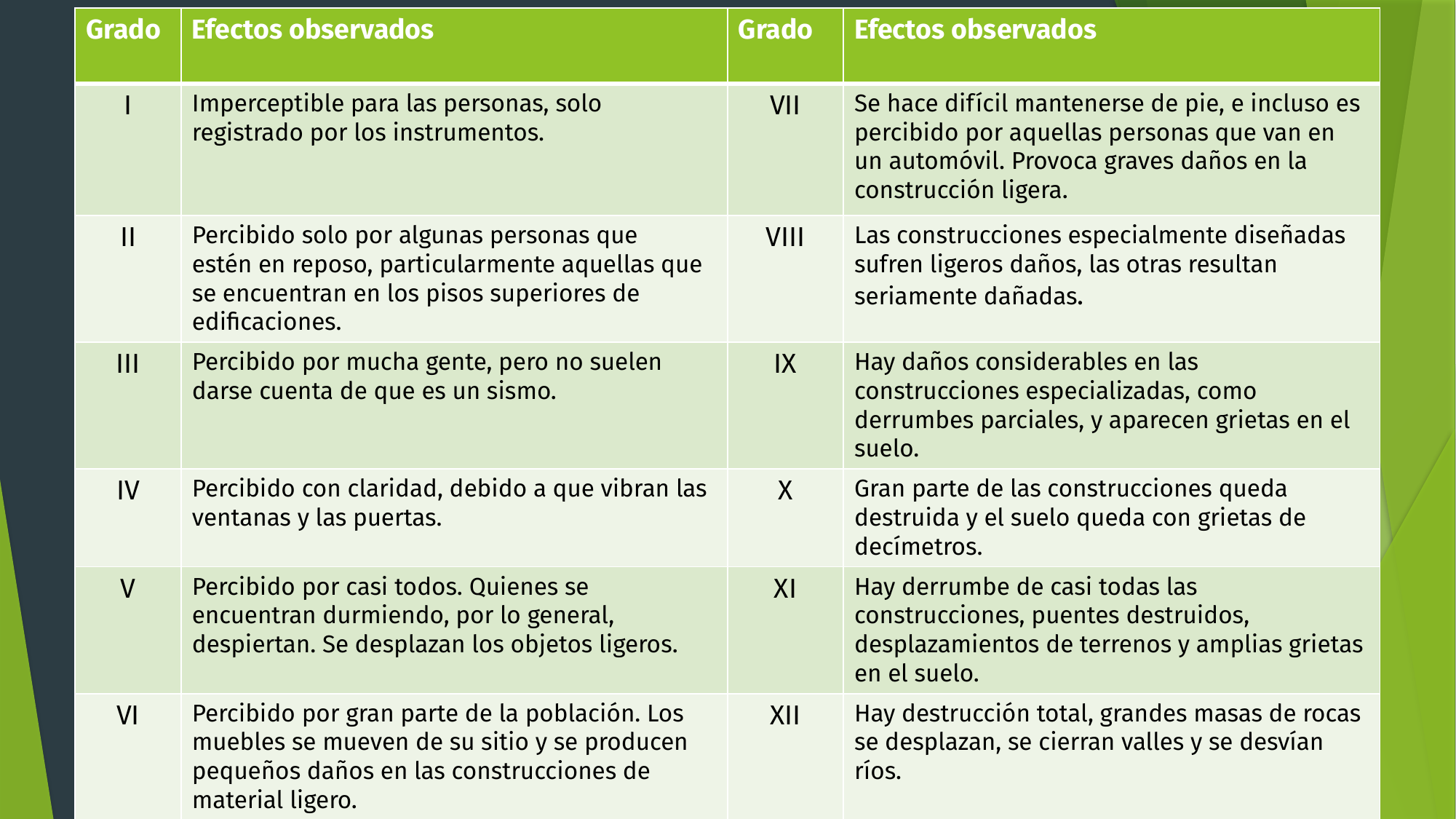

| Grado | Efectos observados | Grado | Efectos observados |
| --- | --- | --- | --- |
| I | Imperceptible para las personas, solo registrado por los instrumentos. | VII | Se hace difícil mantenerse de pie, e incluso es percibido por aquellas personas que van en un automóvil. Provoca graves daños en la construcción ligera. |
| II | Percibido solo por algunas personas que estén en reposo, particularmente aquellas que se encuentran en los pisos superiores de edificaciones. | VIII | Las construcciones especialmente diseñadas sufren ligeros daños, las otras resultan seriamente dañadas. |
| III | Percibido por mucha gente, pero no suelen darse cuenta de que es un sismo. | IX | Hay daños considerables en las construcciones especializadas, como derrumbes parciales, y aparecen grietas en el suelo. |
| IV | Percibido con claridad, debido a que vibran las ventanas y las puertas. | X | Gran parte de las construcciones queda destruida y el suelo queda con grietas de decímetros. |
| V | Percibido por casi todos. Quienes se encuentran durmiendo, por lo general, despiertan. Se desplazan los objetos ligeros. | XI | Hay derrumbe de casi todas las construcciones, puentes destruidos, desplazamientos de terrenos y amplias grietas en el suelo. |
| VI | Percibido por gran parte de la población. Los muebles se mueven de su sitio y se producen pequeños daños en las construcciones de material ligero. | XII | Hay destrucción total, grandes masas de rocas se desplazan, se cierran valles y se desvían ríos. |